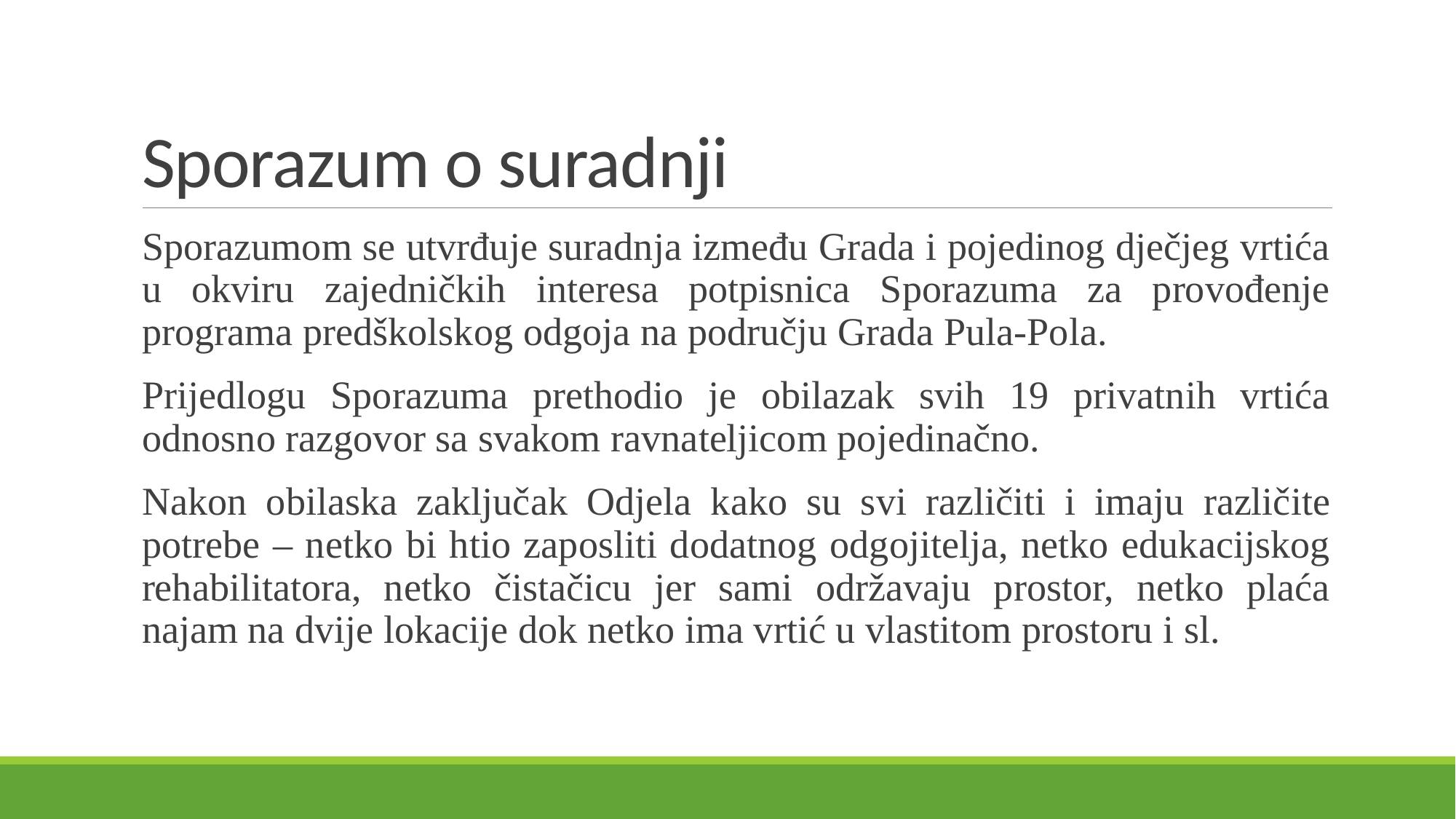

# Sporazum o suradnji
Sporazumom se utvrđuje suradnja između Grada i pojedinog dječjeg vrtića u okviru zajedničkih interesa potpisnica Sporazuma za provođenje programa predškolskog odgoja na području Grada Pula-Pola.
Prijedlogu Sporazuma prethodio je obilazak svih 19 privatnih vrtića odnosno razgovor sa svakom ravnateljicom pojedinačno.
Nakon obilaska zaključak Odjela kako su svi različiti i imaju različite potrebe – netko bi htio zaposliti dodatnog odgojitelja, netko edukacijskog rehabilitatora, netko čistačicu jer sami održavaju prostor, netko plaća najam na dvije lokacije dok netko ima vrtić u vlastitom prostoru i sl.